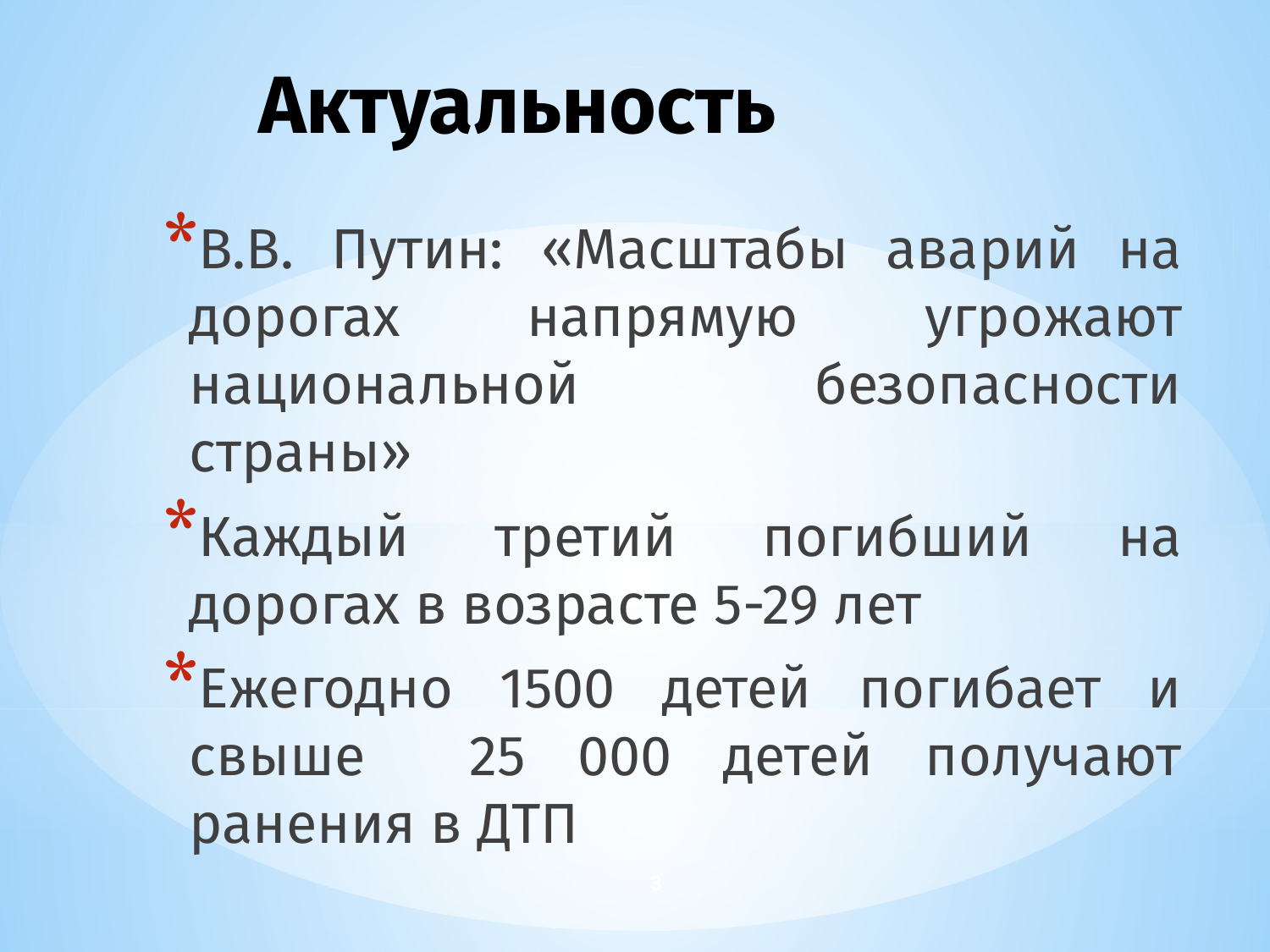

# Актуальность
В.В. Путин: «Масштабы аварий на дорогах напрямую угрожают национальной безопасности страны»
Каждый третий погибший на дорогах в возрасте 5-29 лет
Ежегодно 1500 детей погибает и свыше  25 000 детей получают ранения в ДТП

3